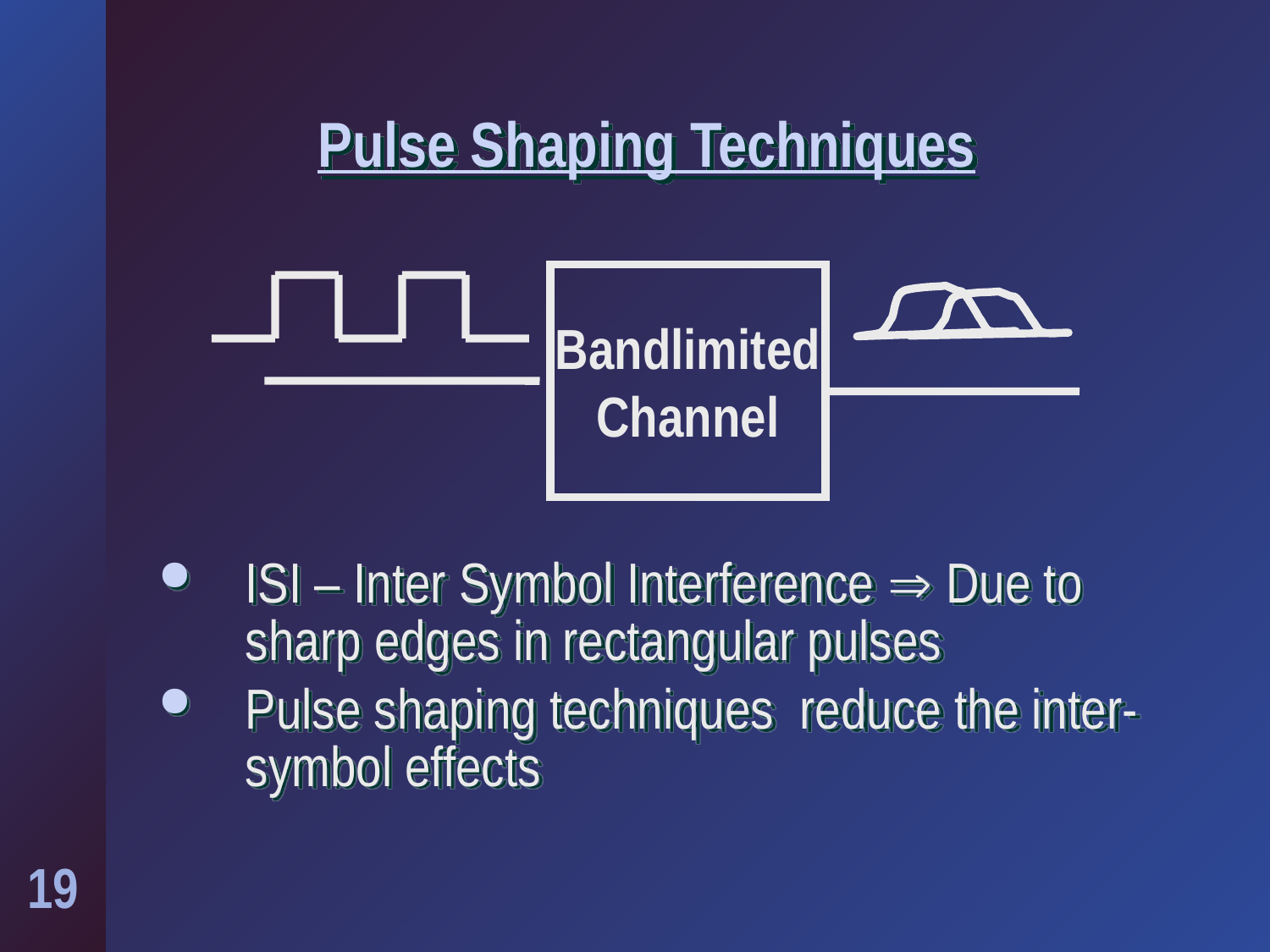

# Pulse Shaping Techniques

ISI – Inter Symbol Interference ⇒ Due to sharp edges in rectangular pulses
Pulse shaping techniques  reduce the inter-symbol effects

Bandlimited
Channel